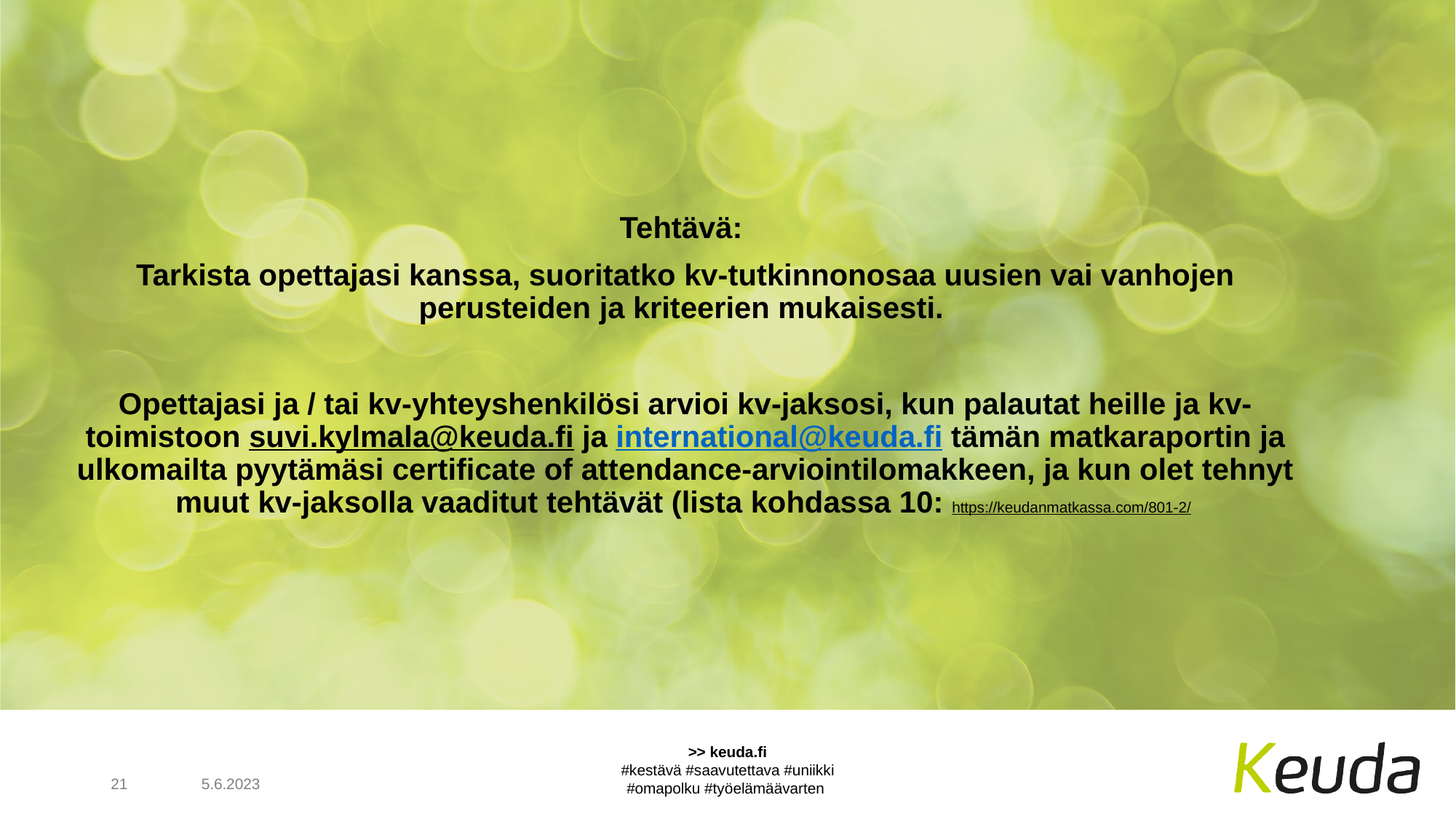

Tehtävä:
Tarkista opettajasi kanssa, suoritatko kv-tutkinnonosaa uusien vai vanhojen perusteiden ja kriteerien mukaisesti.

Opettajasi ja / tai kv-yhteyshenkilösi arvioi kv-jaksosi, kun palautat heille ja kv-toimistoon suvi.kylmala@keuda.fi ja international@keuda.fi tämän matkaraportin ja ulkomailta pyytämäsi certificate of attendance-arviointilomakkeen, ja kun olet tehnyt muut kv-jaksolla vaaditut tehtävät (lista kohdassa 10: https://keudanmatkassa.com/801-2/
21
>> keuda.fi
#kestävä #saavutettava #uniikki
#omapolku #työelämäävarten
5.6.2023